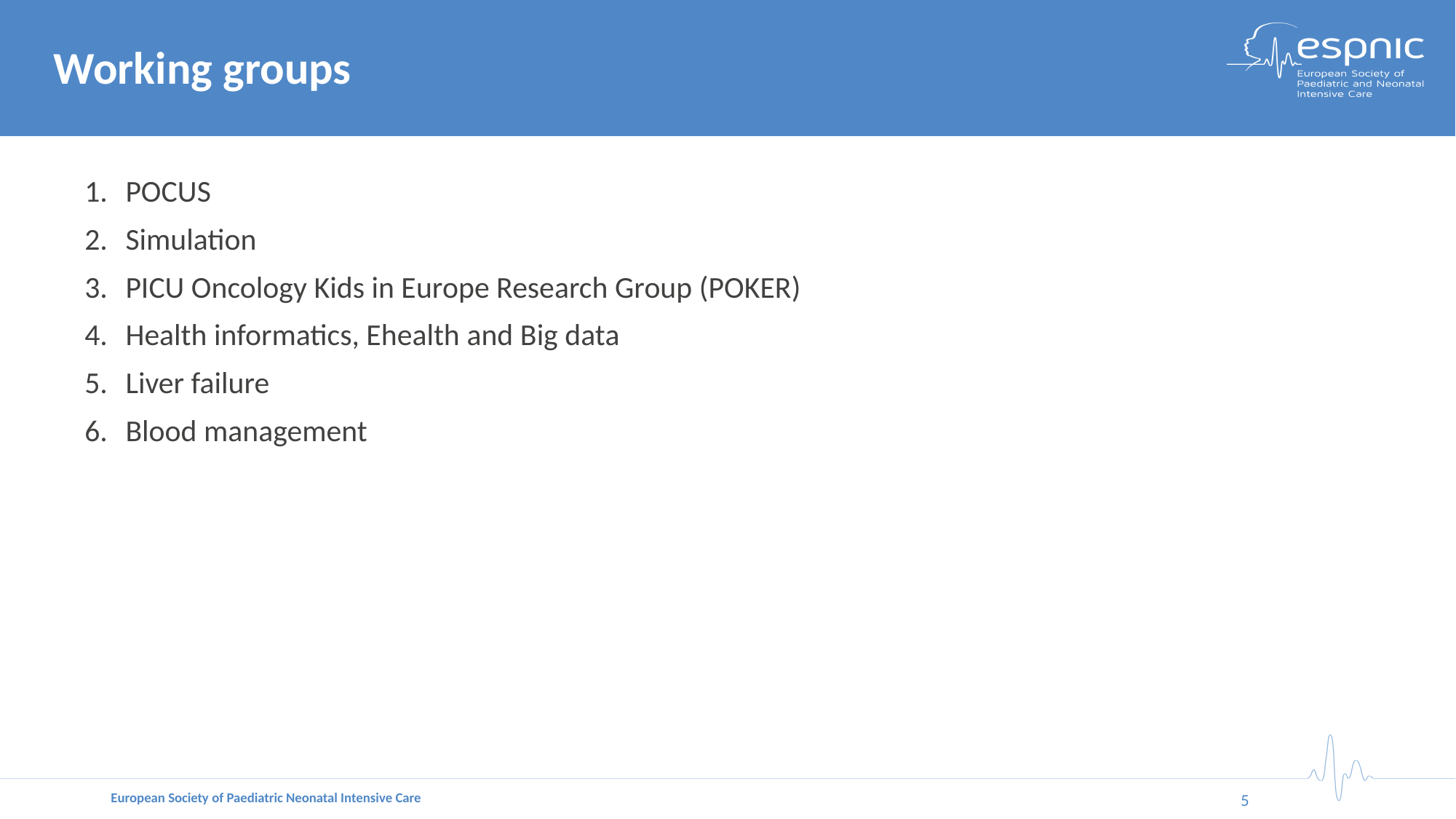

# Working groups
POCUS
Simulation
PICU Oncology Kids in Europe Research Group (POKER)
Health informatics, Ehealth and Big data
Liver failure
Blood management

5